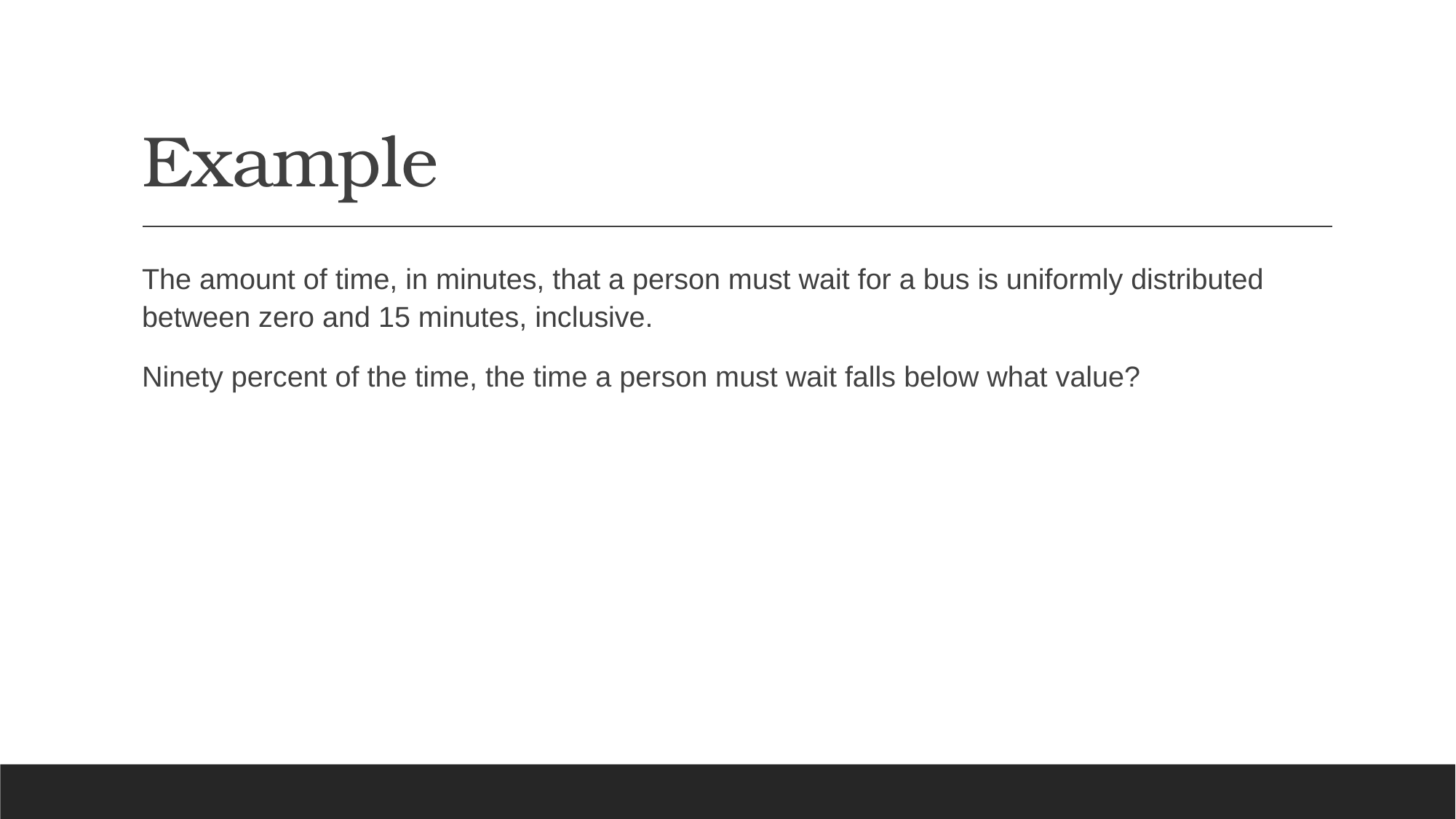

# Example
The amount of time, in minutes, that a person must wait for a bus is uniformly distributed between zero and 15 minutes, inclusive.
Ninety percent of the time, the time a person must wait falls below what value?